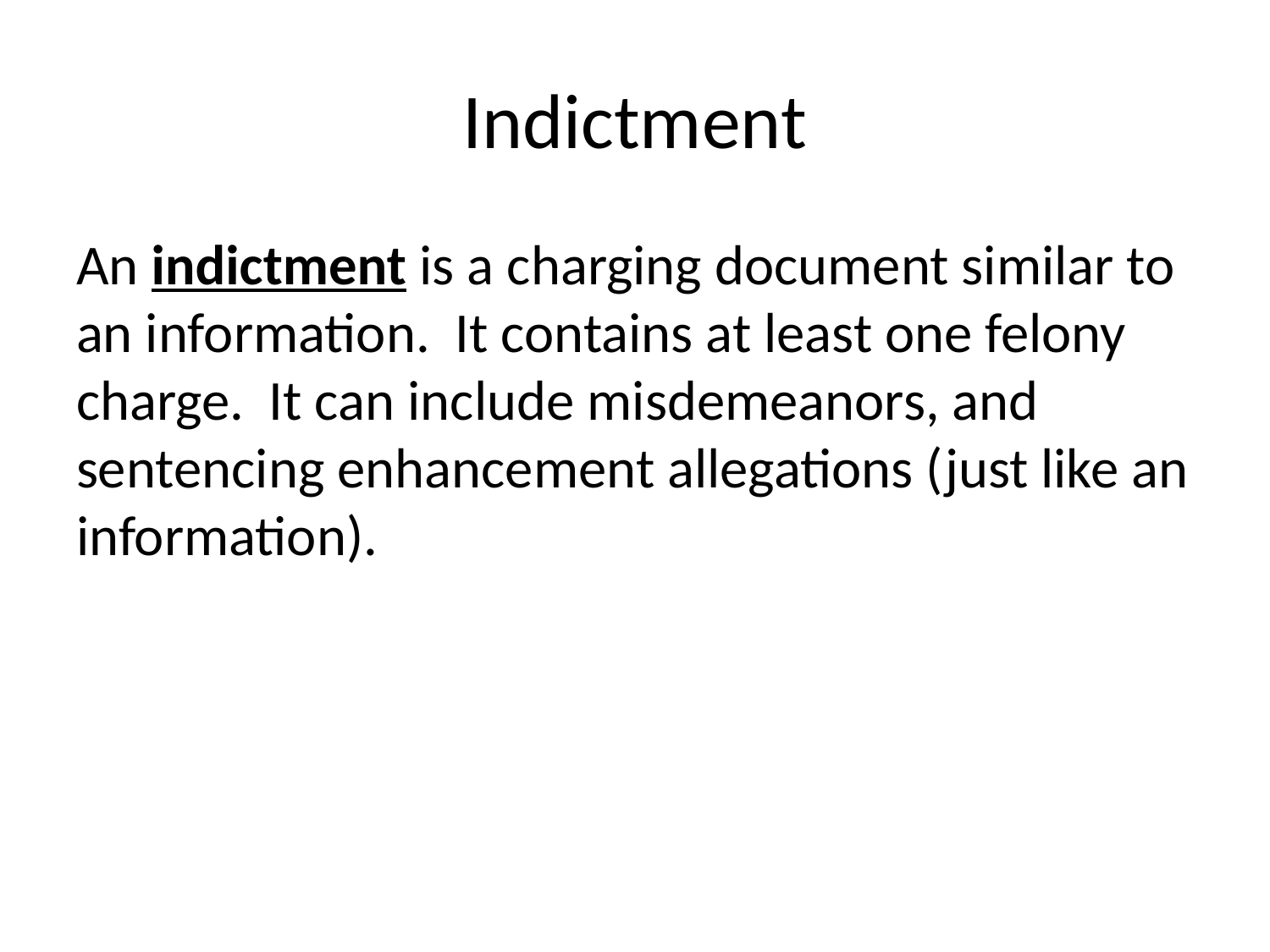

# Indictment
An indictment is a charging document similar to an information.  It contains at least one felony charge.  It can include misdemeanors, and sentencing enhancement allegations (just like an information).